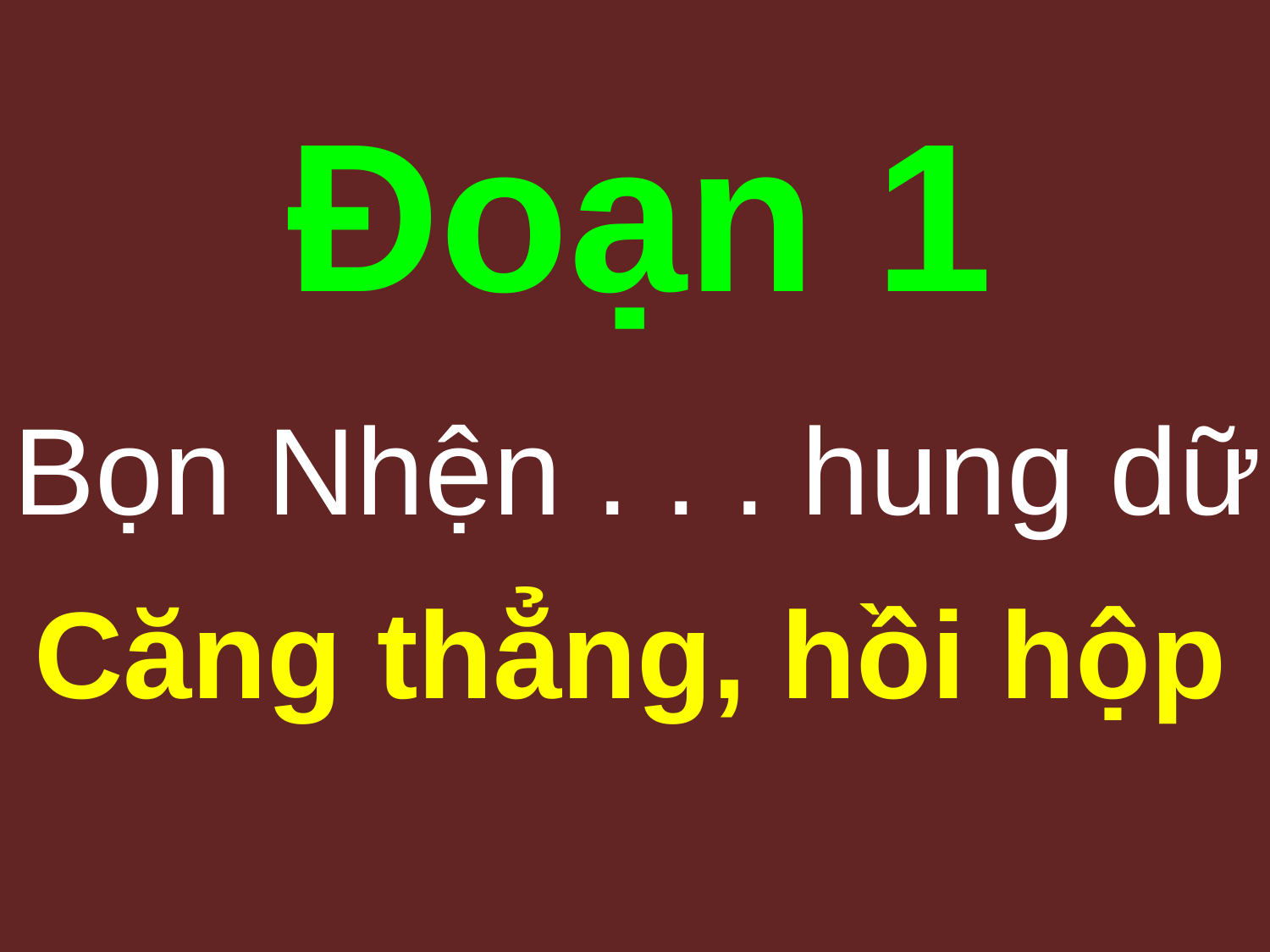

Đoạn 1
Bọn Nhện . . . hung dữ.
Căng thẳng, hồi hộp